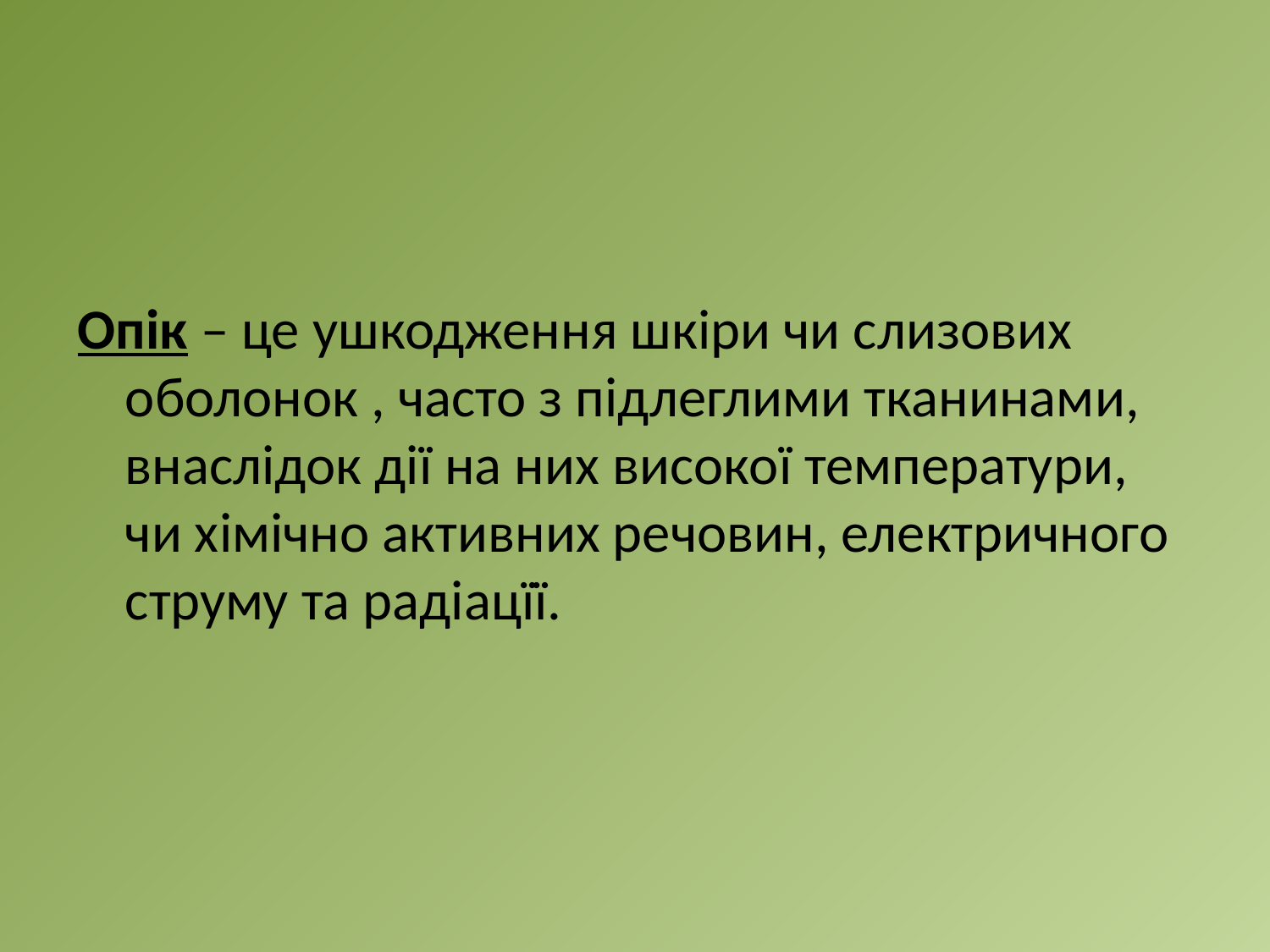

#
Опік – це ушкодження шкіри чи слизових оболонок , часто з підлеглими тканинами, внаслідок дії на них високої температури, чи хімічно активних речовин, електричного струму та радіацїї.